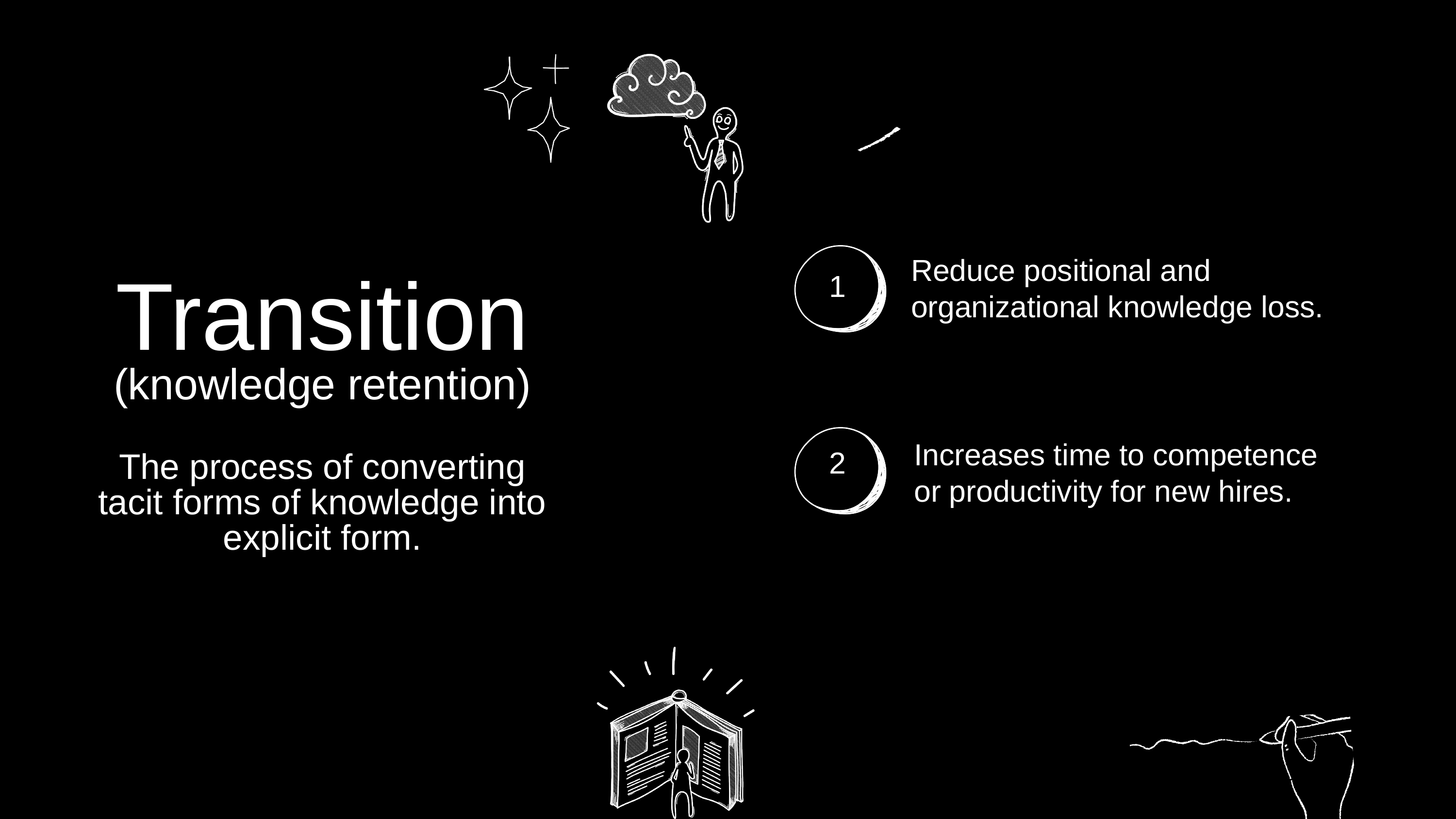

Reduce positional and organizational knowledge loss.
1
Transition
(knowledge retention)

Increases time to competence or productivity for new hires.
The process of converting tacit forms of knowledge into explicit form.
2